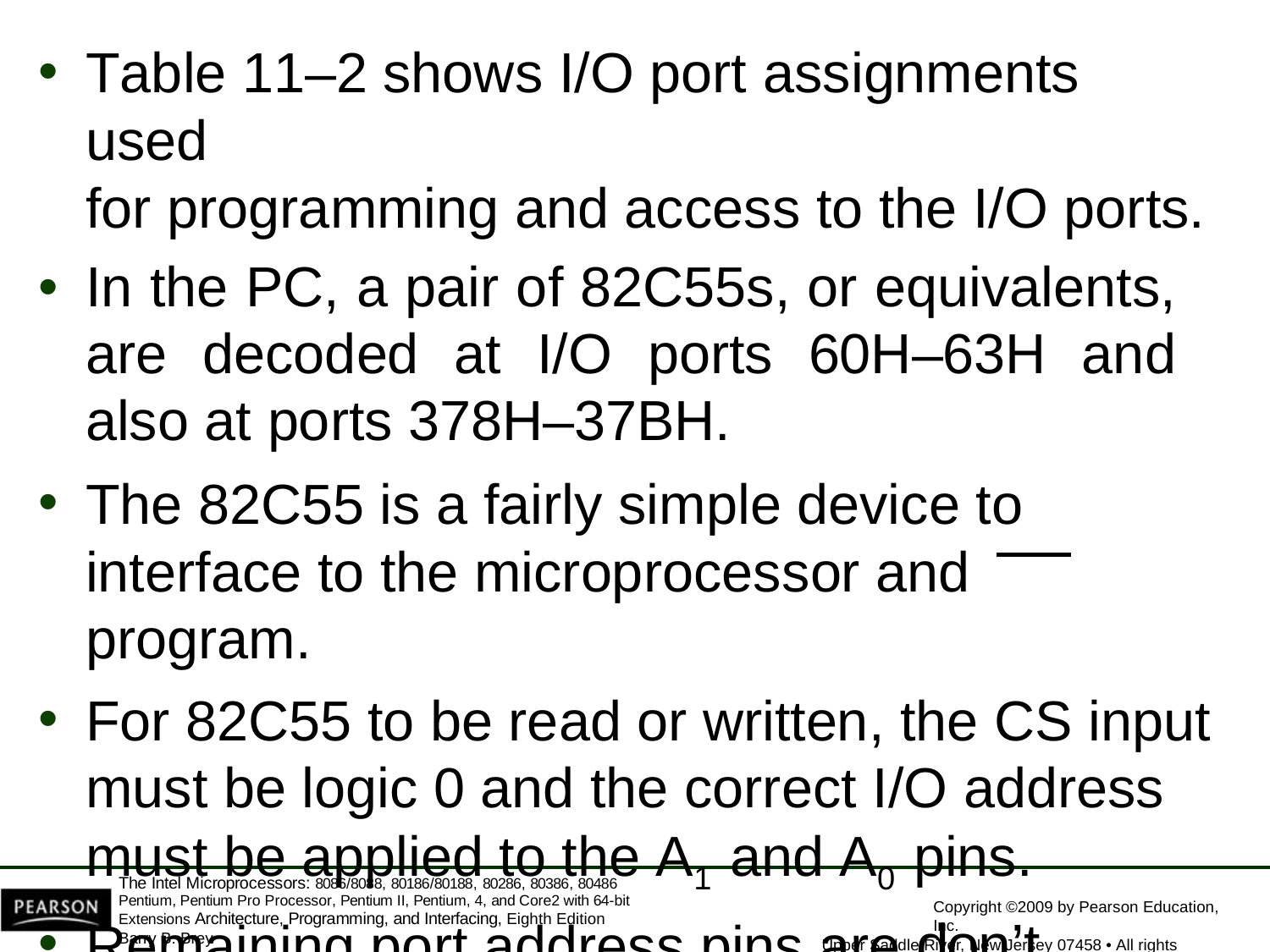

Table 11–2 shows I/O port assignments used
for programming and access to the I/O ports.

In the PC, a pair of 82C55s, or equivalents, are decoded at I/O ports 60H–63H and also at ports 378H–37BH.

The 82C55 is a fairly simple device to
interface to the microprocessor and program.

For 82C55 to be read or written, the CS input must be logic 0 and the correct I/O address must be applied to the A1  and A0  pins.

Remaining port address pins are don’t cares.

The Intel Microprocessors: 8086/8088, 80186/80188, 80286, 80386, 80486 Pentium, Pentium Pro Processor, Pentium II, Pentium, 4, and Core2 with 64-bit Extensions Architecture, Programming, and Interfacing, Eighth Edition
Barry B. Brey

Copyright ©2009 by Pearson Education, Inc.
Upper Saddle River, New Jersey 07458 • All rights reserved.